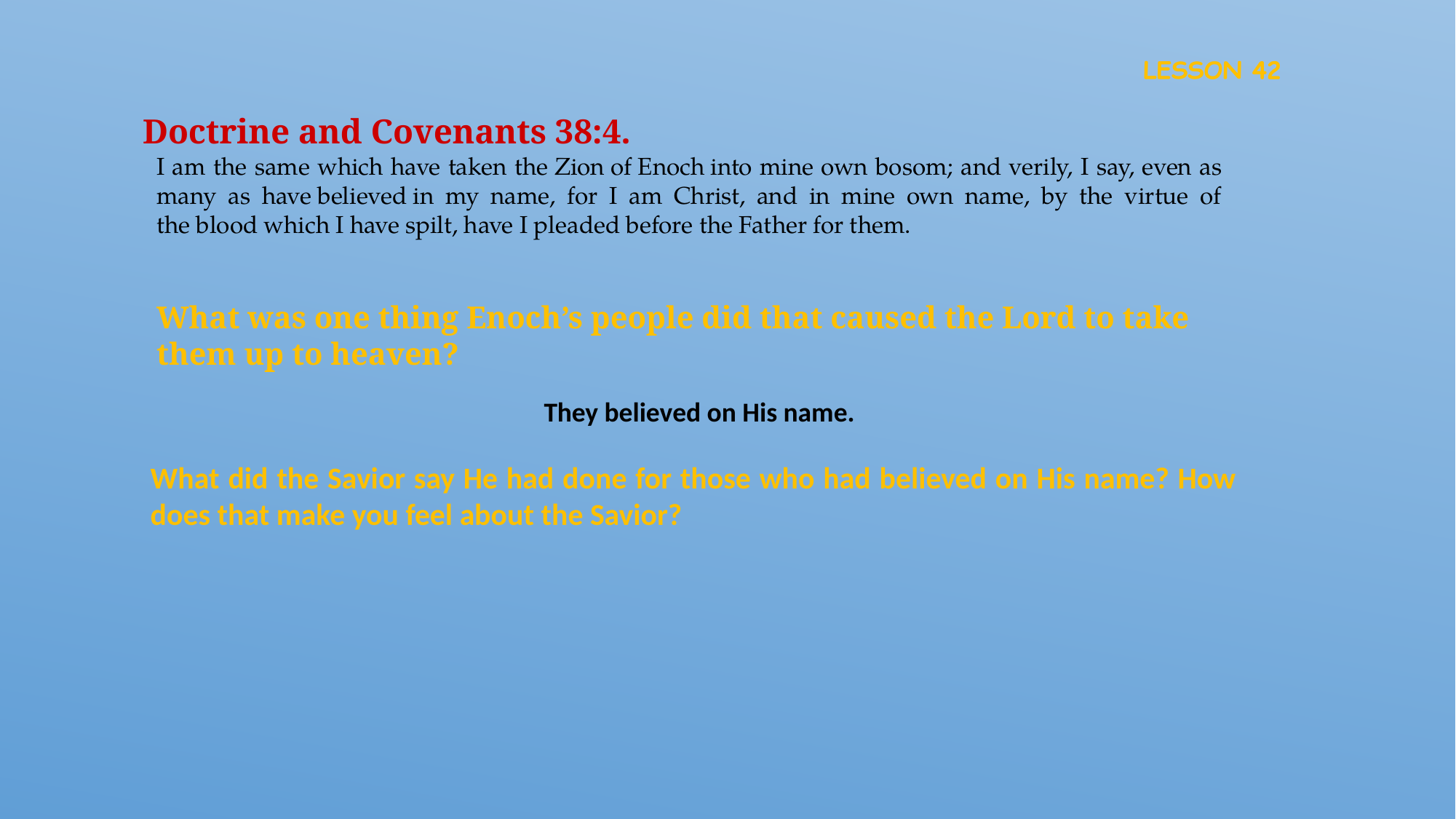

LESSON 42
Doctrine and Covenants 38:4.
I am the same which have taken the Zion of Enoch into mine own bosom; and verily, I say, even as many as have believed in my name, for I am Christ, and in mine own name, by the virtue of the blood which I have spilt, have I pleaded before the Father for them.
What was one thing Enoch’s people did that caused the Lord to take them up to heaven?
They believed on His name.
What did the Savior say He had done for those who had believed on His name? How does that make you feel about the Savior?